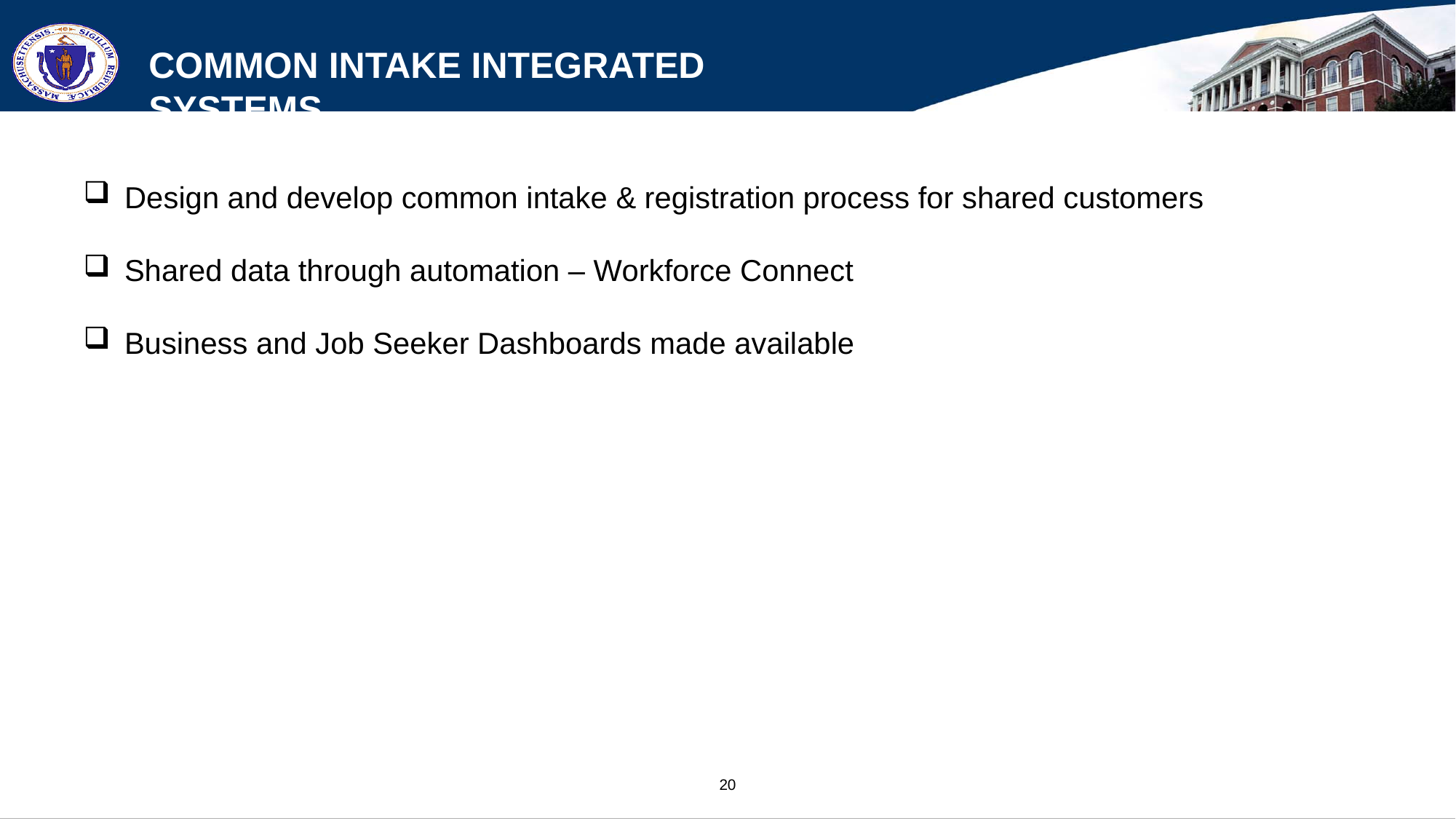

Common Intake Integrated Systems
Design and develop common intake & registration process for shared customers

Shared data through automation – Workforce Connect

Business and Job Seeker Dashboards made available

 MWIB
Establishes
WIOA Steering Committee
October, 2014
Steering Committee &
Workgroups
October, 2014 – November, 2015